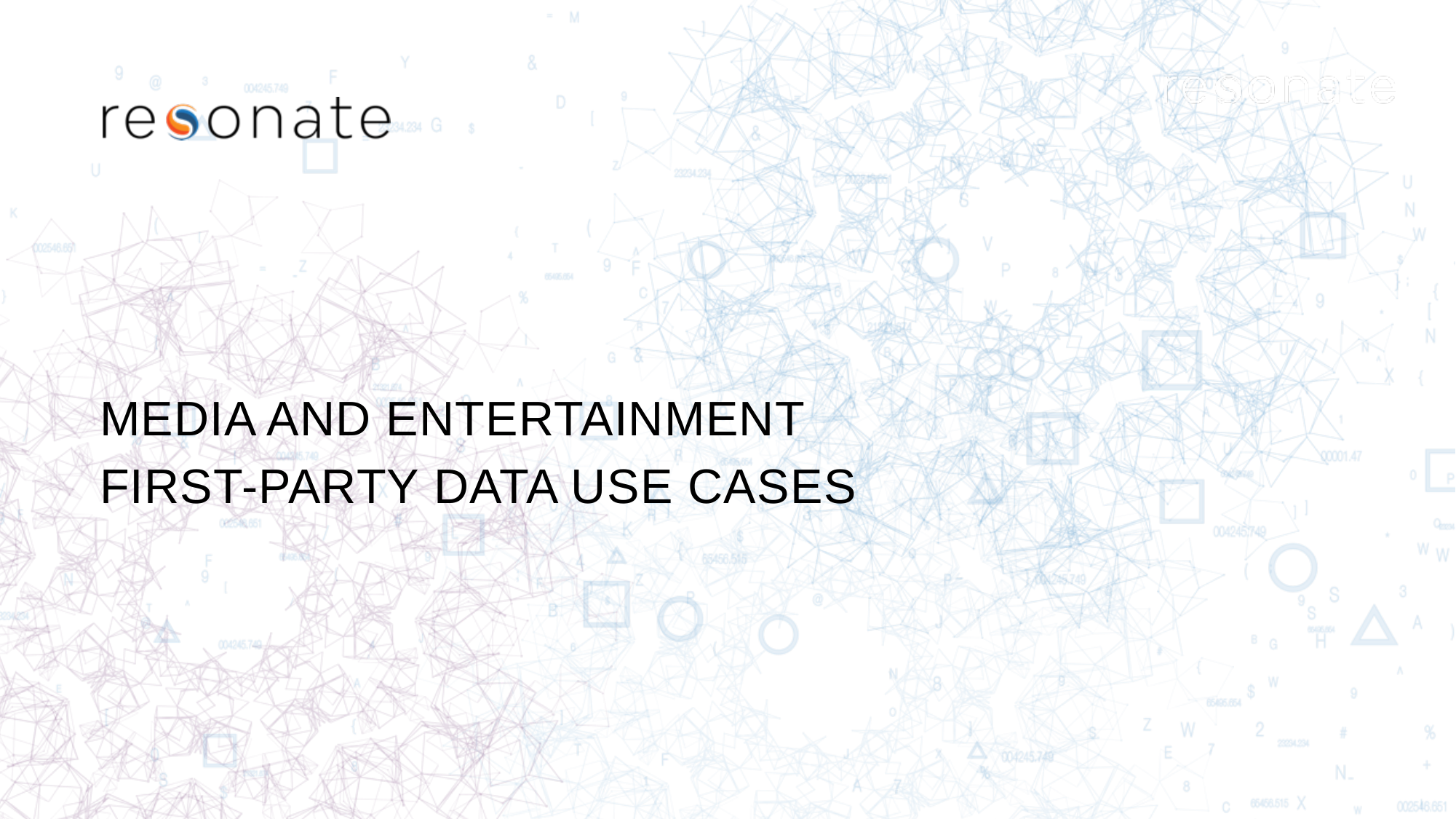

Media and entertainment
First-party data use cases